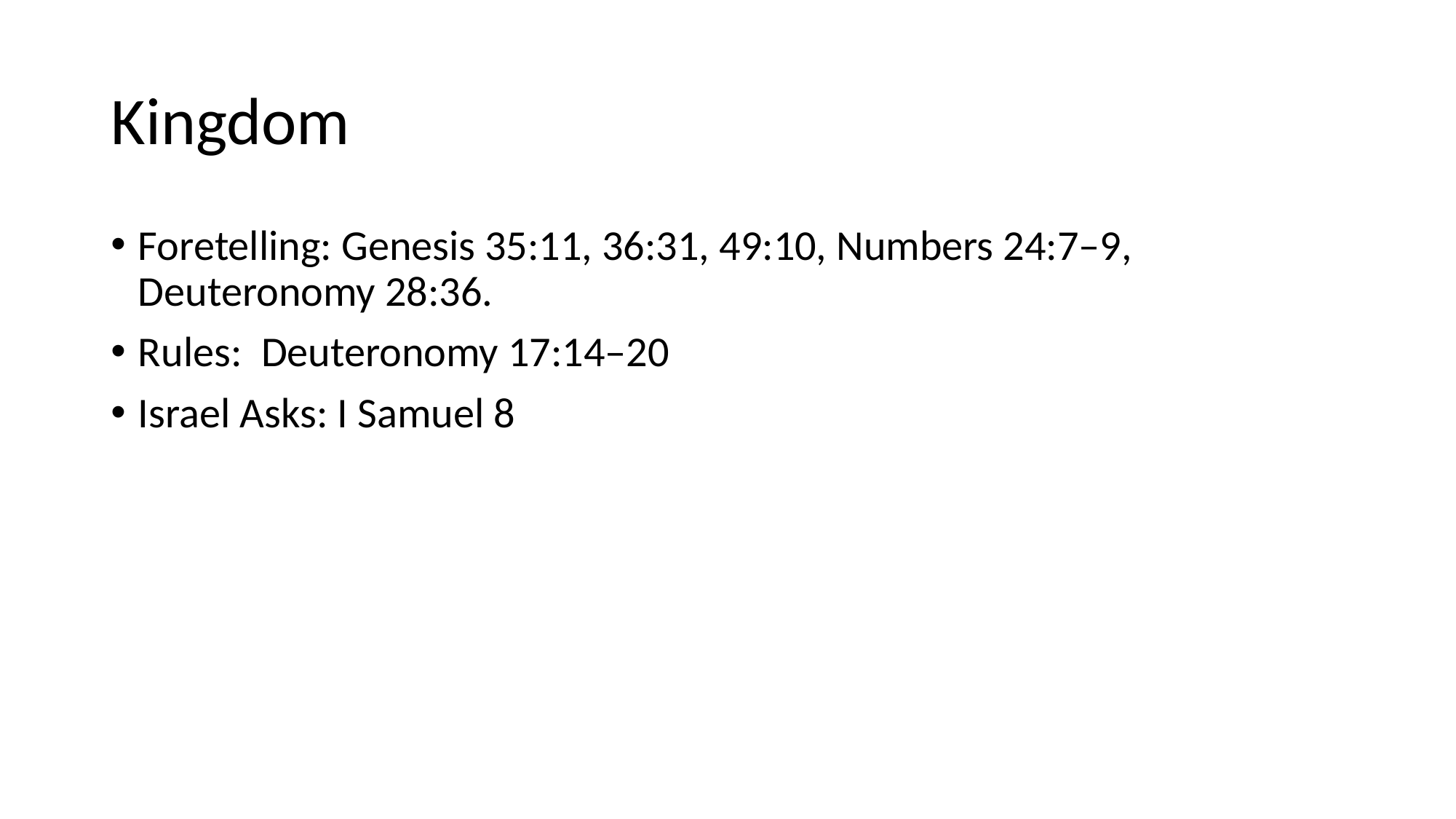

# Kingdom
Foretelling: Genesis 35:11, 36:31, 49:10, Numbers 24:7–9,  Deuteronomy 28:36.
Rules:  Deuteronomy 17:14–20
Israel Asks: I Samuel 8